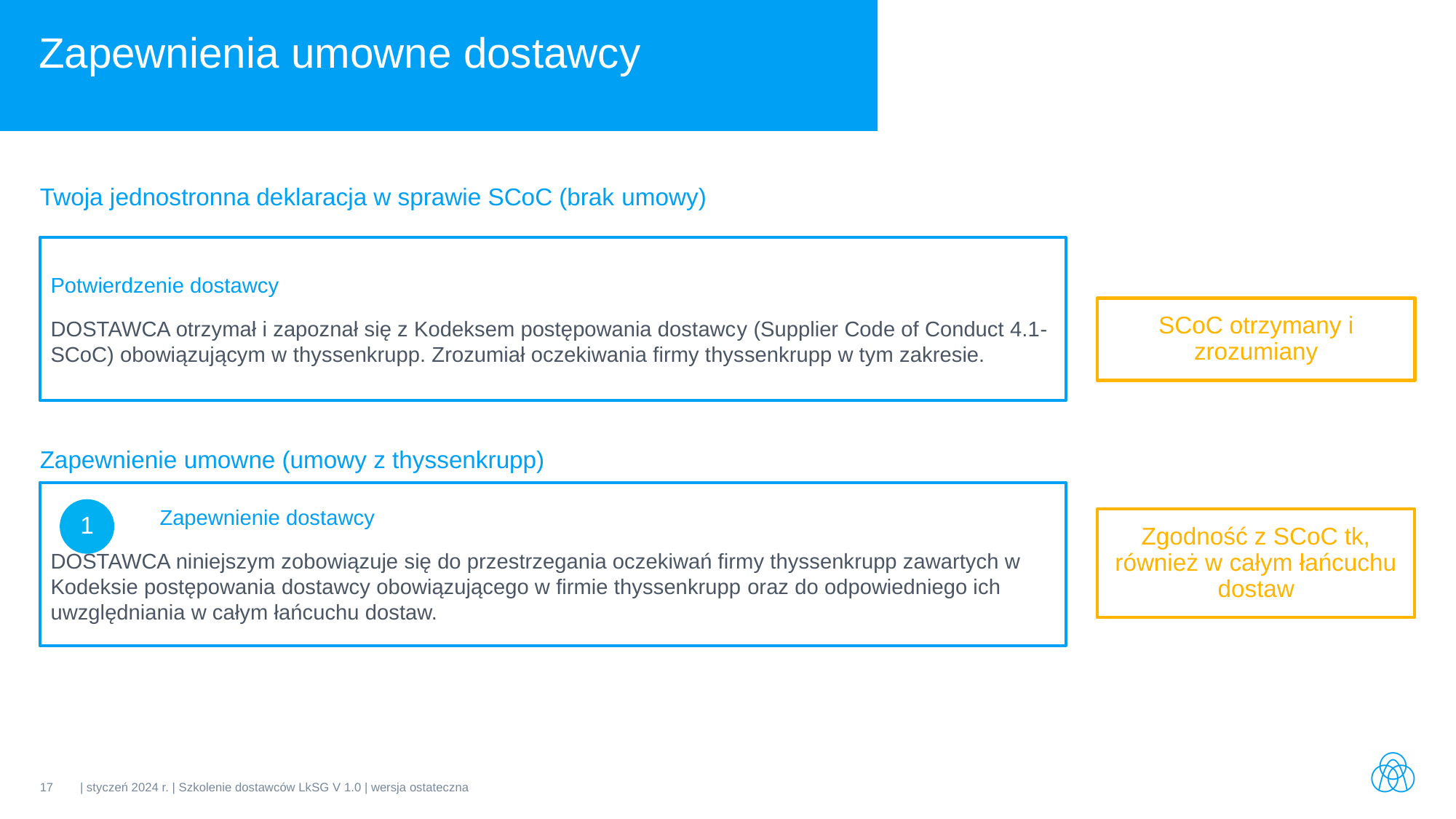

# Zapewnienia umowne dostawcy
Twoja jednostronna deklaracja w sprawie SCoC (brak umowy)
Potwierdzenie dostawcy
DOSTAWCA otrzymał i zapoznał się z Kodeksem postępowania dostawcy (Supplier Code of Conduct 4.1- SCoC) obowiązującym w thyssenkrupp. Zrozumiał oczekiwania firmy thyssenkrupp w tym zakresie.
SCoC otrzymany i zrozumiany
Zapewnienie umowne (umowy z thyssenkrupp)
	Zapewnienie dostawcy
DOSTAWCA niniejszym zobowiązuje się do przestrzegania oczekiwań firmy thyssenkrupp zawartych w Kodeksie postępowania dostawcy obowiązującego w firmie thyssenkrupp oraz do odpowiedniego ich uwzględniania w całym łańcuchu dostaw.
1
Zgodność z SCoC tk, również w całym łańcuchu dostaw